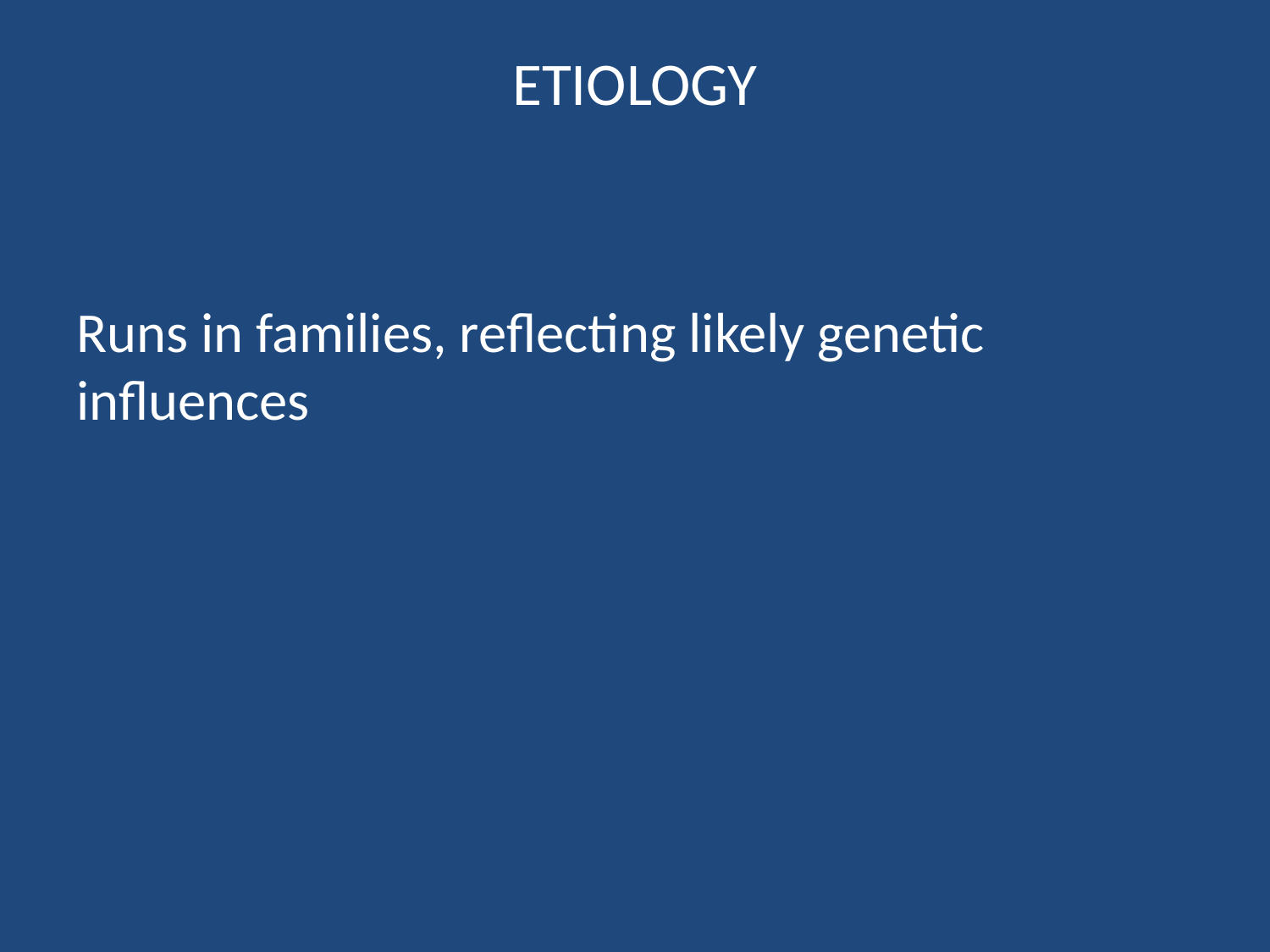

# ETIOLOGY
Runs in families, reflecting likely genetic influences